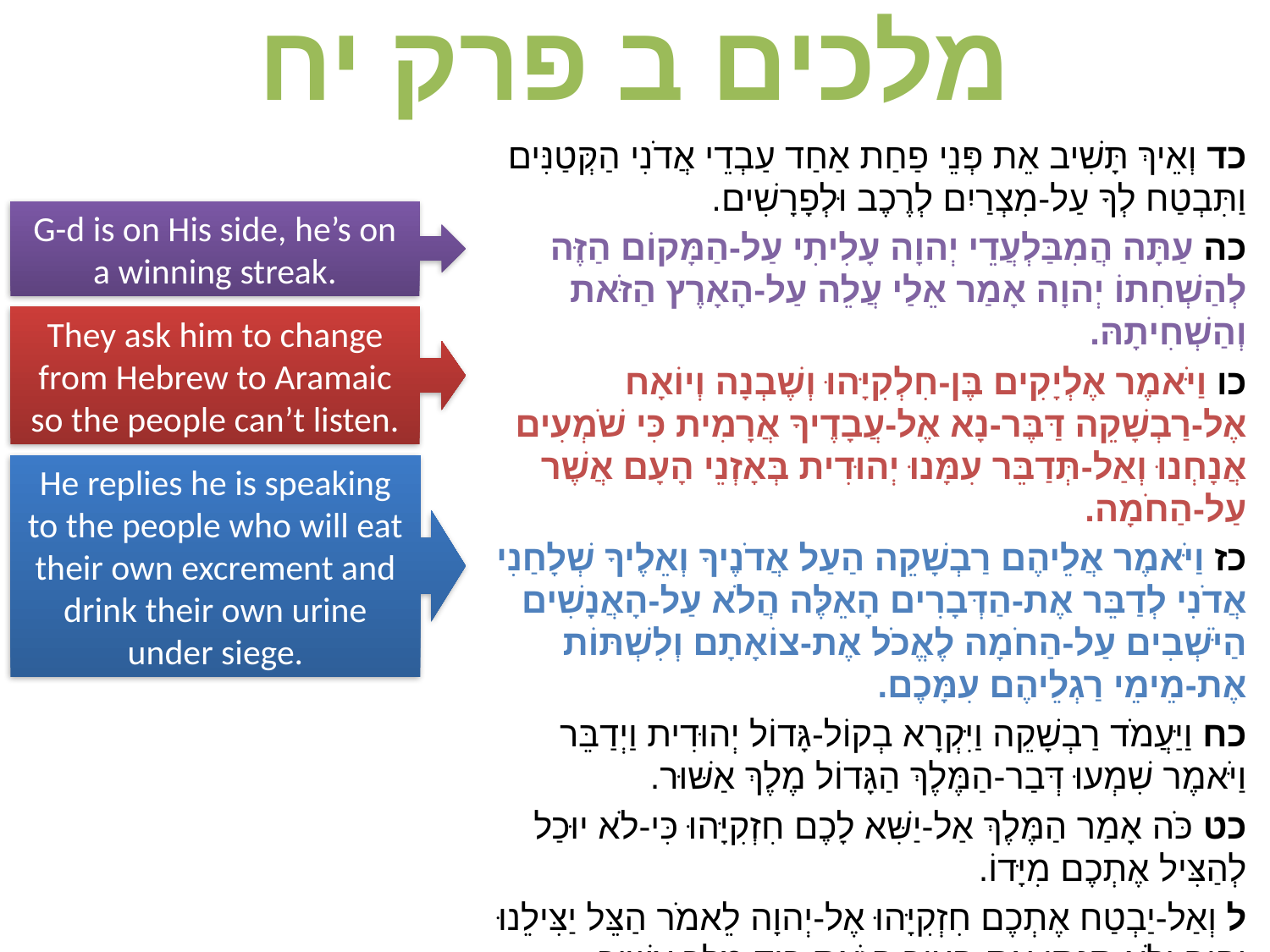

# מלכים ב פרק יח
כד וְאֵיךְ תָּשִׁיב אֵת פְּנֵי פַחַת אַחַד עַבְדֵי אֲדֹנִי הַקְּטַנִּים וַתִּבְטַח לְךָ עַל-מִצְרַיִם לְרֶכֶב וּלְפָרָשִׁים.
כה עַתָּה הֲמִבַּלְעֲדֵי יְהוָה עָלִיתִי עַל-הַמָּקוֹם הַזֶּה לְהַשְׁחִתוֹ יְהוָה אָמַר אֵלַי עֲלֵה עַל-הָאָרֶץ הַזֹּאת וְהַשְׁחִיתָהּ.
כו וַיֹּאמֶר אֶלְיָקִים בֶּן-חִלְקִיָּהוּ וְשֶׁבְנָה וְיוֹאָח אֶל-רַבְשָׁקֵה דַּבֶּר-נָא אֶל-עֲבָדֶיךָ אֲרָמִית כִּי שֹׁמְעִים אֲנָחְנוּ וְאַל-תְּדַבֵּר עִמָּנוּ יְהוּדִית בְּאָזְנֵי הָעָם אֲשֶׁר עַל-הַחֹמָה.
כז וַיֹּאמֶר אֲלֵיהֶם רַבְשָׁקֵה הַעַל אֲדֹנֶיךָ וְאֵלֶיךָ שְׁלָחַנִי אֲדֹנִי לְדַבֵּר אֶת-הַדְּבָרִים הָאֵלֶּה הֲלֹא עַל-הָאֲנָשִׁים הַיֹּשְׁבִים עַל-הַחֹמָה לֶאֱכֹל אֶת-צוֹאָתָם וְלִשְׁתּוֹת אֶת-מֵימֵי רַגְלֵיהֶם עִמָּכֶם.
כח וַיַּעֲמֹד רַבְשָׁקֵה וַיִּקְרָא בְקוֹל-גָּדוֹל יְהוּדִית וַיְדַבֵּר וַיֹּאמֶר שִׁמְעוּ דְּבַר-הַמֶּלֶךְ הַגָּדוֹל מֶלֶךְ אַשּׁוּר.
כט כֹּה אָמַר הַמֶּלֶךְ אַל-יַשִּׁא לָכֶם חִזְקִיָּהוּ כִּי-לֹא יוּכַל לְהַצִּיל אֶתְכֶם מִיָּדוֹ.
ל וְאַל-יַבְטַח אֶתְכֶם חִזְקִיָּהוּ אֶל-יְהוָה לֵאמֹר הַצֵּל יַצִּילֵנוּ יְהוָה וְלֹא תִנָּתֵן אֶת-הָעִיר הַזֹּאת בְּיַד מֶלֶךְ אַשּׁוּר.
G-d is on His side, he’s on a winning streak.
They ask him to change from Hebrew to Aramaic so the people can’t listen.
He replies he is speaking to the people who will eat their own excrement and drink their own urine under siege.